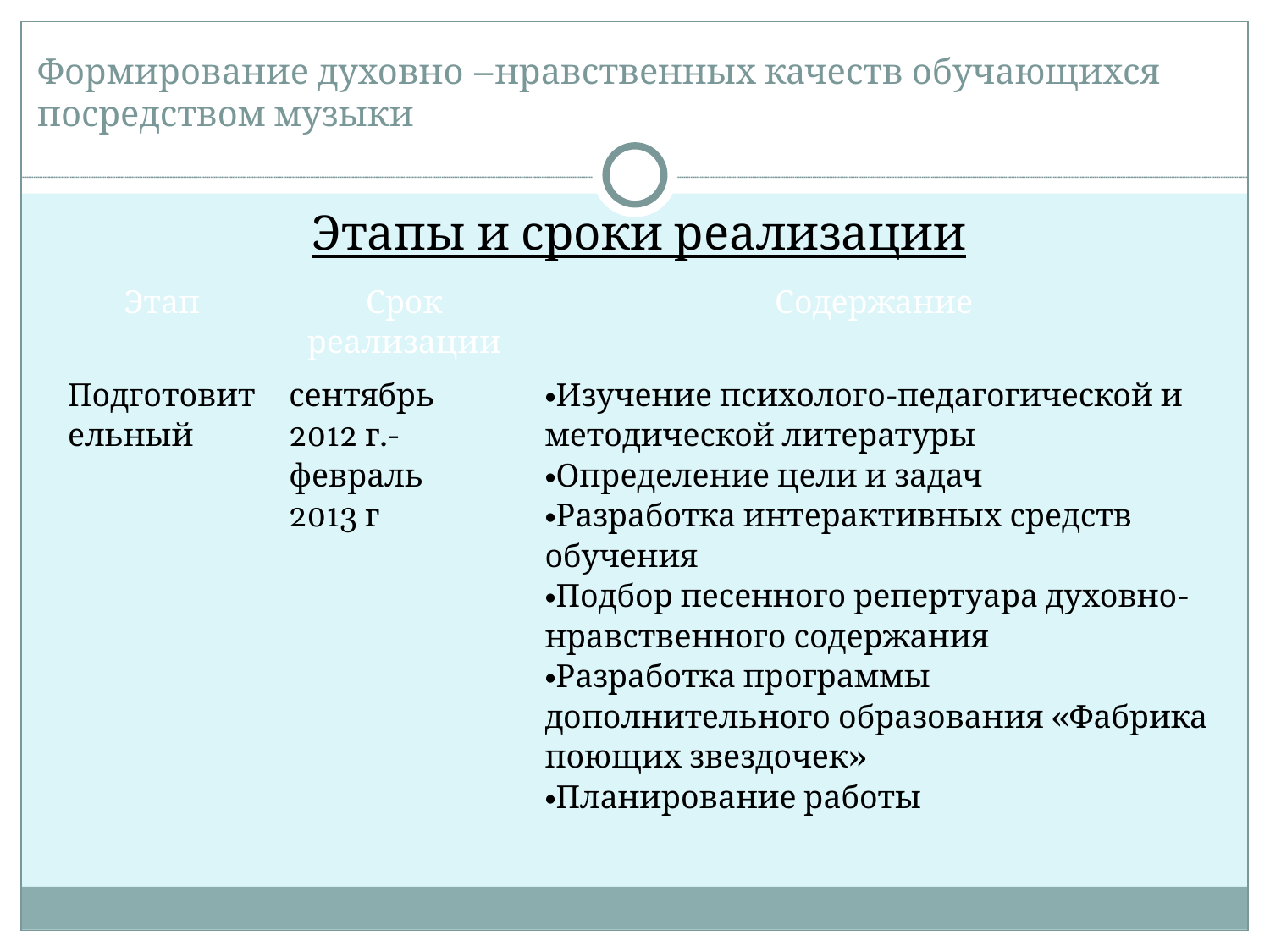

Формирование духовно –нравственных качеств обучающихся посредством музыки

Этапы и сроки реализации

| Этап | Срок реализации | Содержание |
| --- | --- | --- |
| Подготовительный | сентябрь 2012 г.- февраль 2013 г | Изучение психолого-педагогической и методической литературы Определение цели и задач Разработка интерактивных средств обучения Подбор песенного репертуара духовно-нравственного содержания Разработка программы дополнительного образования «Фабрика поющих звездочек» Планирование работы |